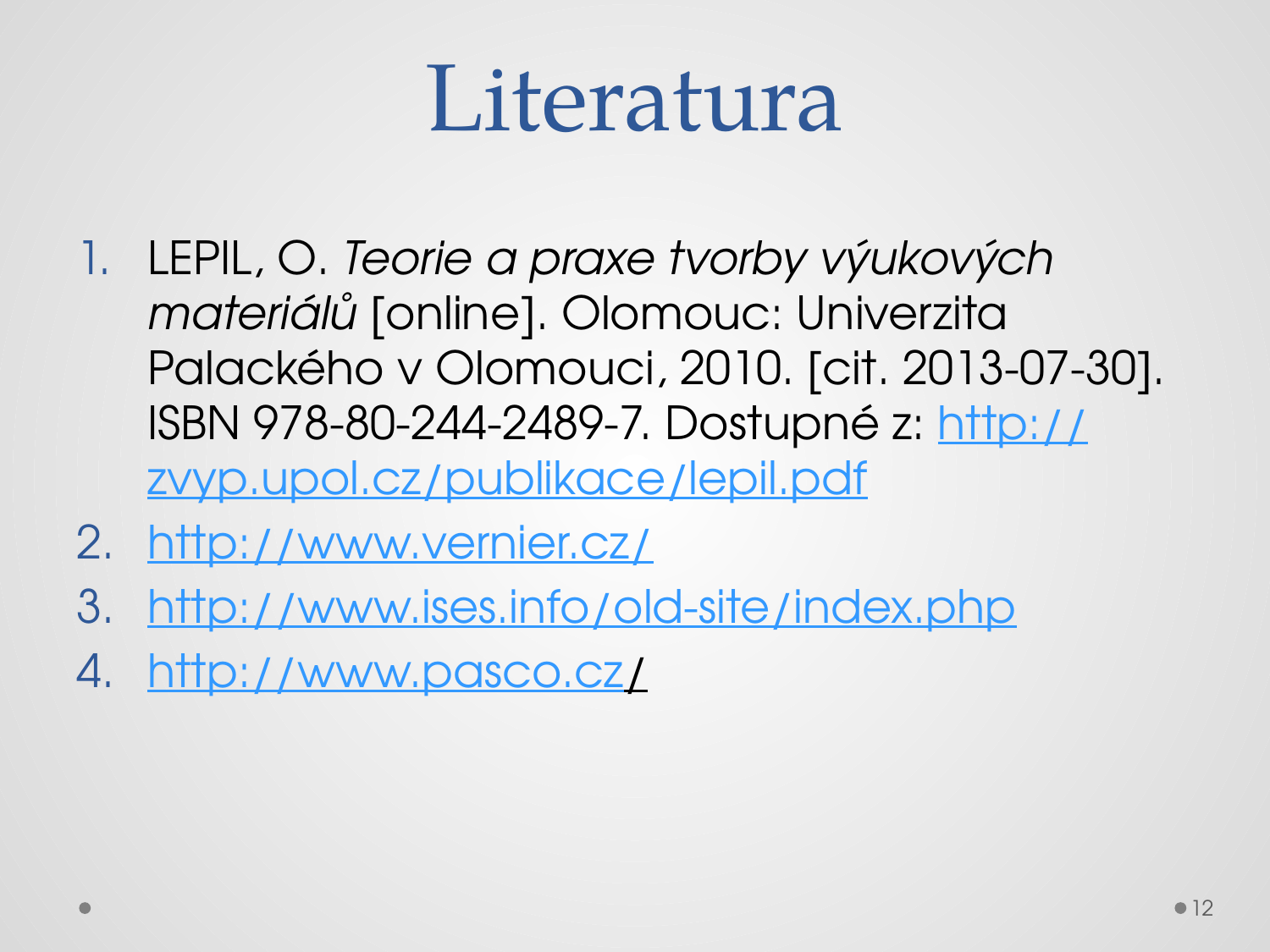

# Literatura
LEPIL, O. Teorie a praxe tvorby výukových materiálů [online]. Olomouc: Univerzita Palackého v Olomouci, 2010. [cit. 2013-07-30]. ISBN 978-80-244-2489-7. Dostupné z: http://zvyp.upol.cz/publikace/lepil.pdf
http://www.vernier.cz/
http://www.ises.info/old-site/index.php
http://www.pasco.cz/

12